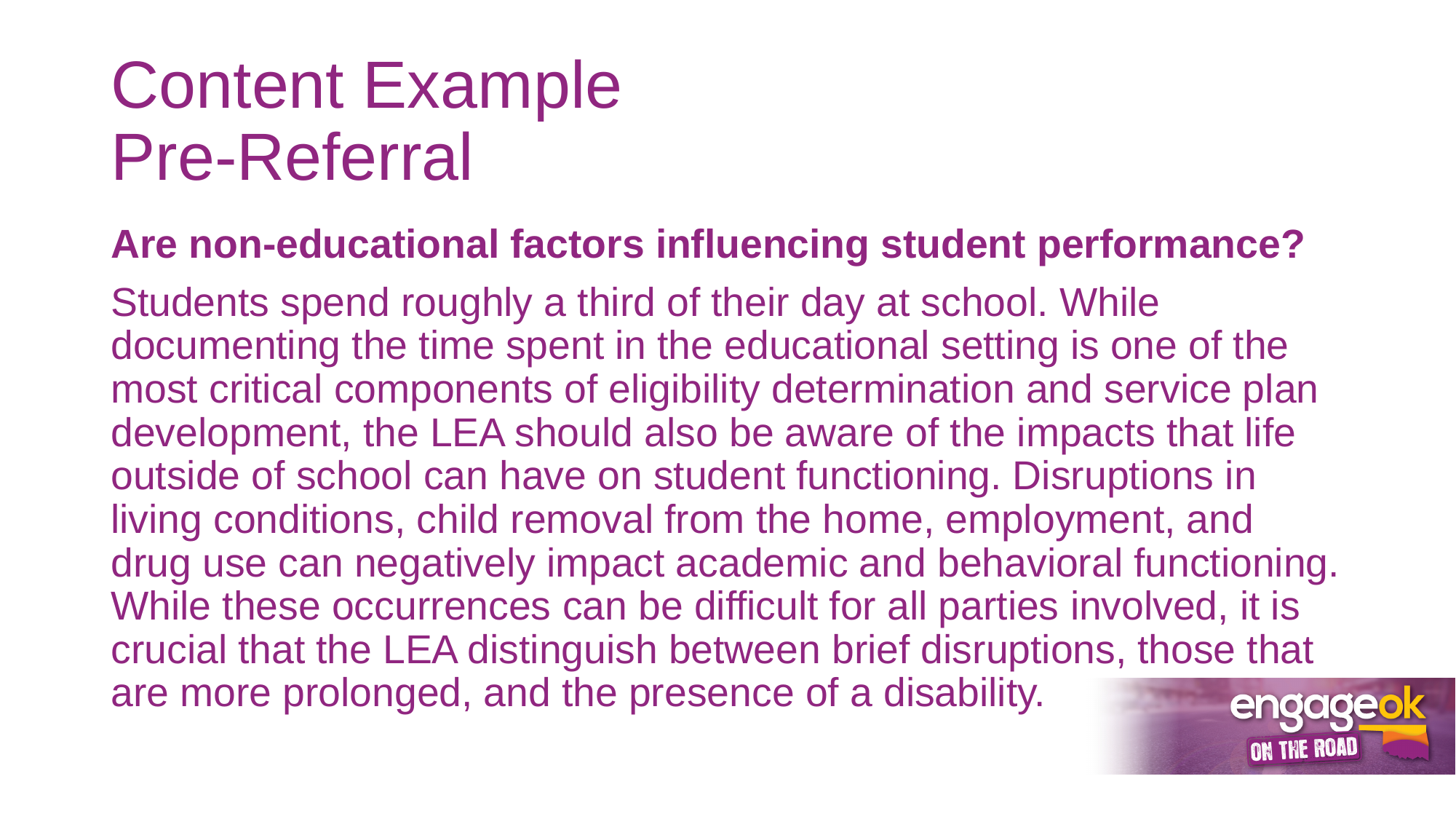

# Content Example Pre-Referral
Are non-educational factors influencing student performance?
Students spend roughly a third of their day at school. While documenting the time spent in the educational setting is one of the most critical components of eligibility determination and service plan development, the LEA should also be aware of the impacts that life outside of school can have on student functioning. Disruptions in living conditions, child removal from the home, employment, and drug use can negatively impact academic and behavioral functioning. While these occurrences can be difficult for all parties involved, it is crucial that the LEA distinguish between brief disruptions, those that are more prolonged, and the presence of a disability.